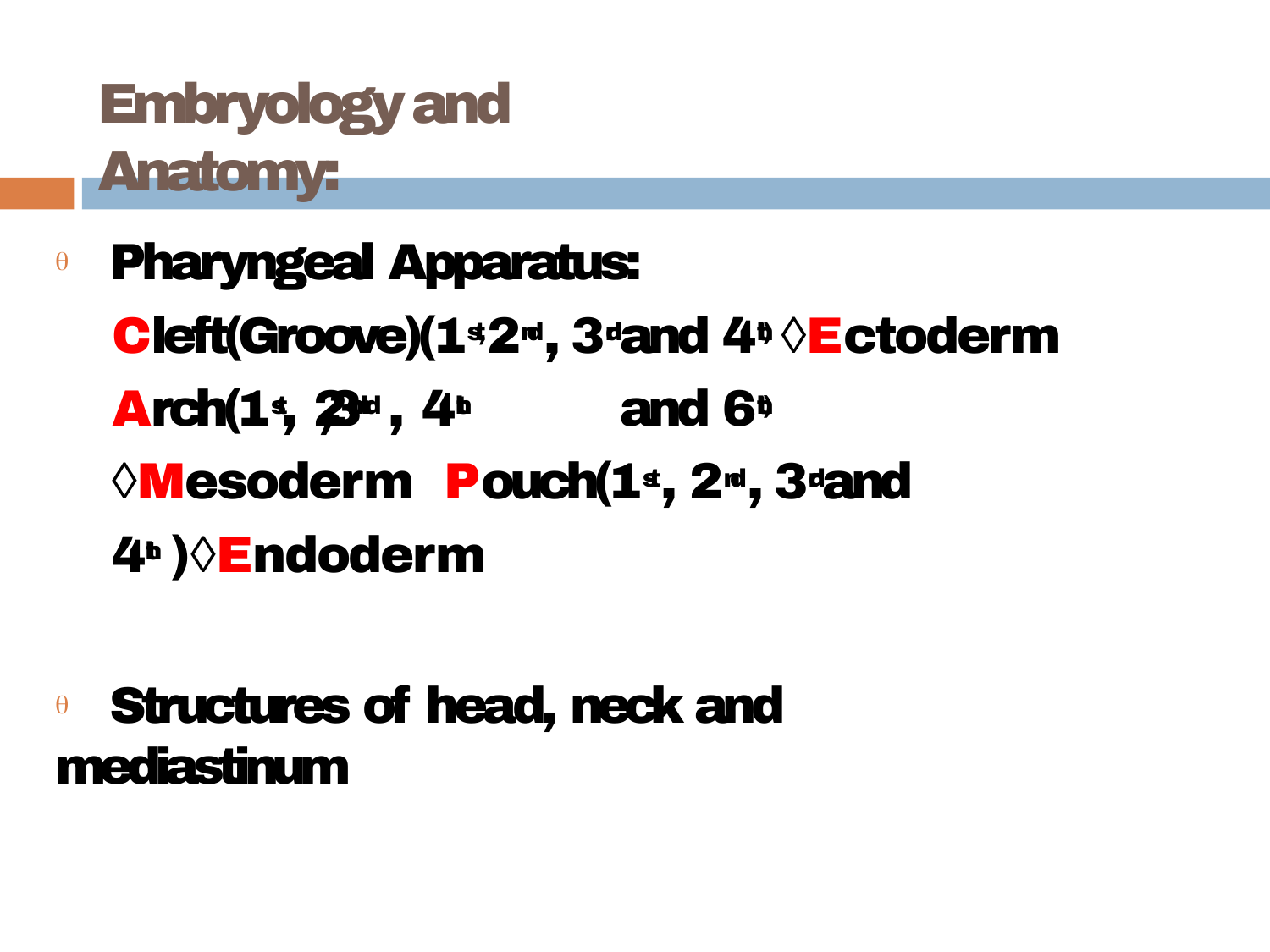

# Embryology and Anatomy:
θ Pharyngeal Apparatus:
Cleft(Groove)(1st, 2nd, 3rd and 4th) ◊Ectoderm
Arch(1st     , 2nd            ,3rd   , 4th	and 6th) ◊Mesoderm  Pouch(1st, 2nd, 3rd and 4th )◊Endoderm

θ Structures of head, neck and mediastinum